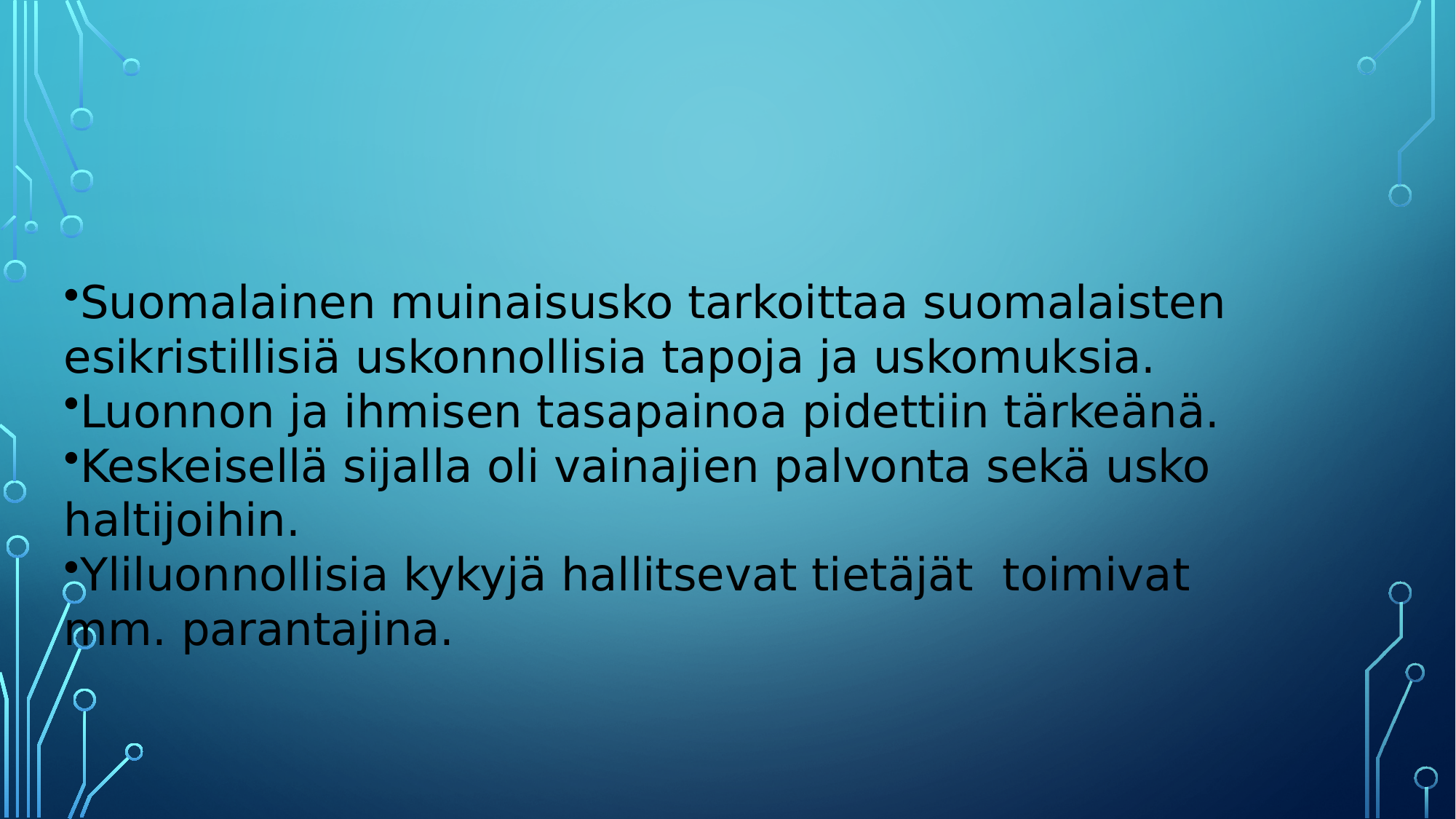

Suomalainen muinaisusko tarkoittaa suomalaisten esikristillisiä uskonnollisia tapoja ja uskomuksia.
Luonnon ja ihmisen tasapainoa pidettiin tärkeänä.
Keskeisellä sijalla oli vainajien palvonta sekä usko haltijoihin.
Yliluonnollisia kykyjä hallitsevat tietäjät  toimivat mm. parantajina.